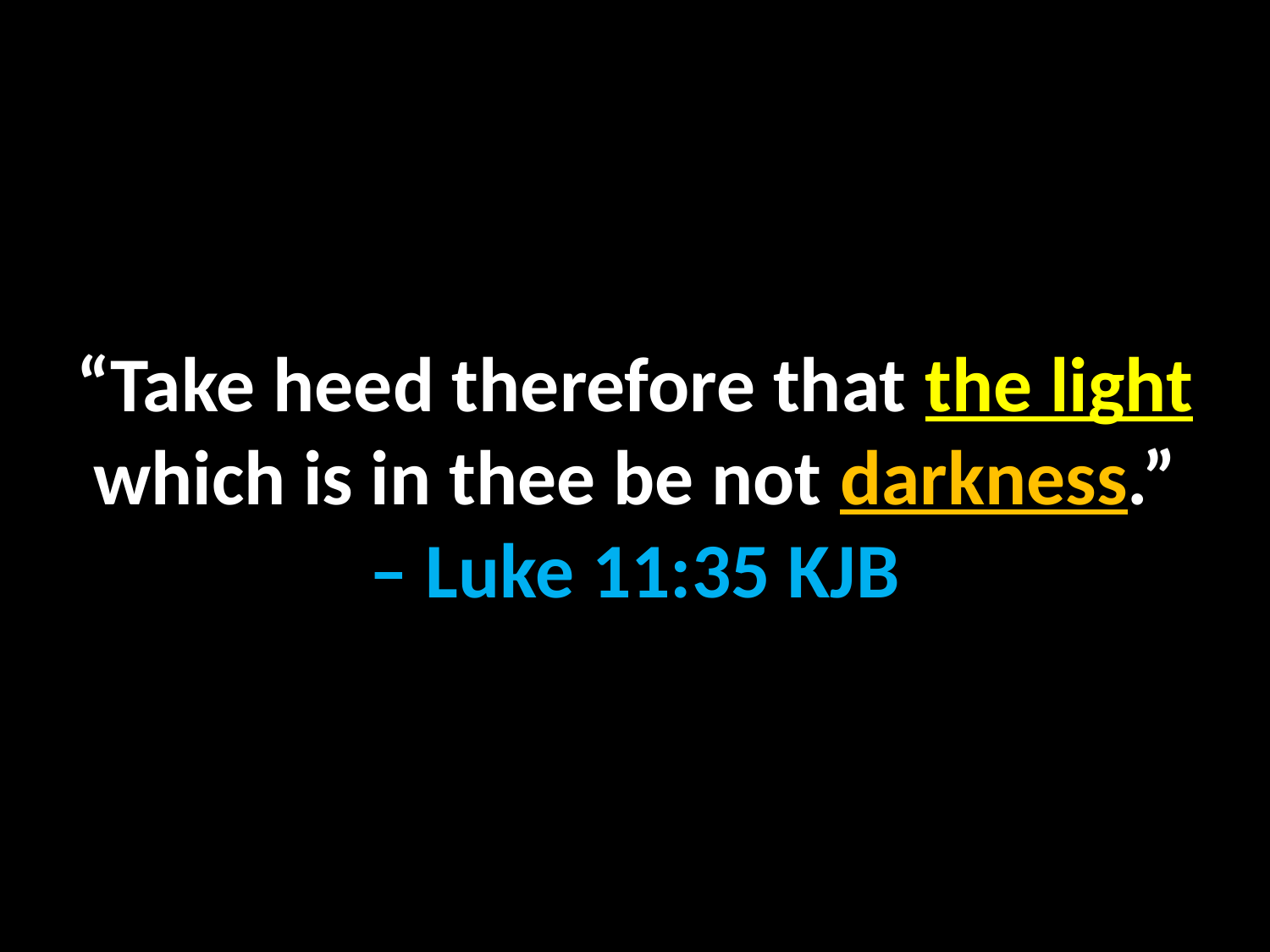

“Take heed therefore that the light which is in thee be not darkness.”
– Luke 11:35 KJB